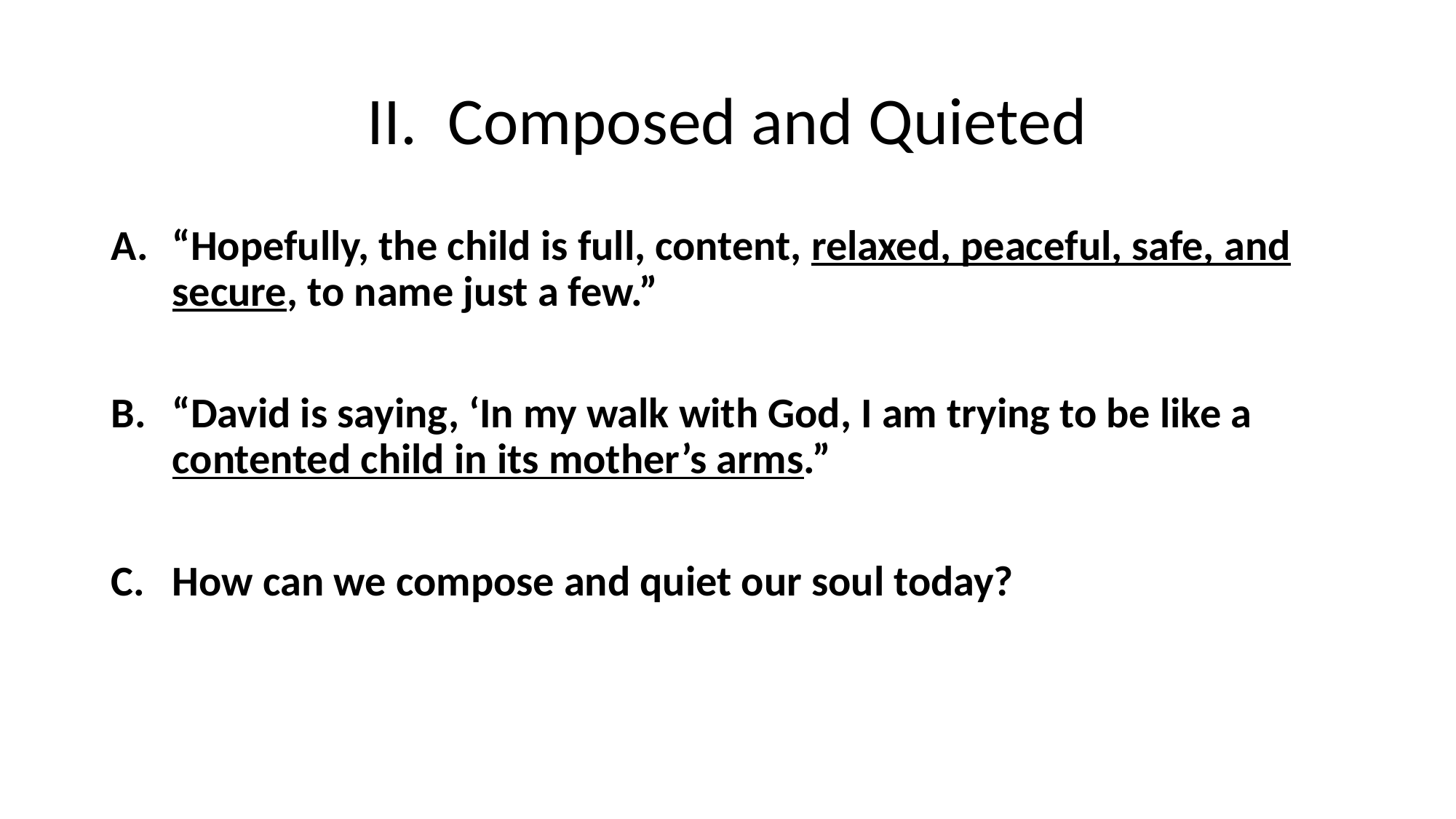

# II.  Composed and Quieted
“Hopefully, the child is full, content, relaxed, peaceful, safe, and secure, to name just a few.”

“David is saying, ‘In my walk with God, I am trying to be like a contented child in its mother’s arms.”

How can we compose and quiet our soul today?